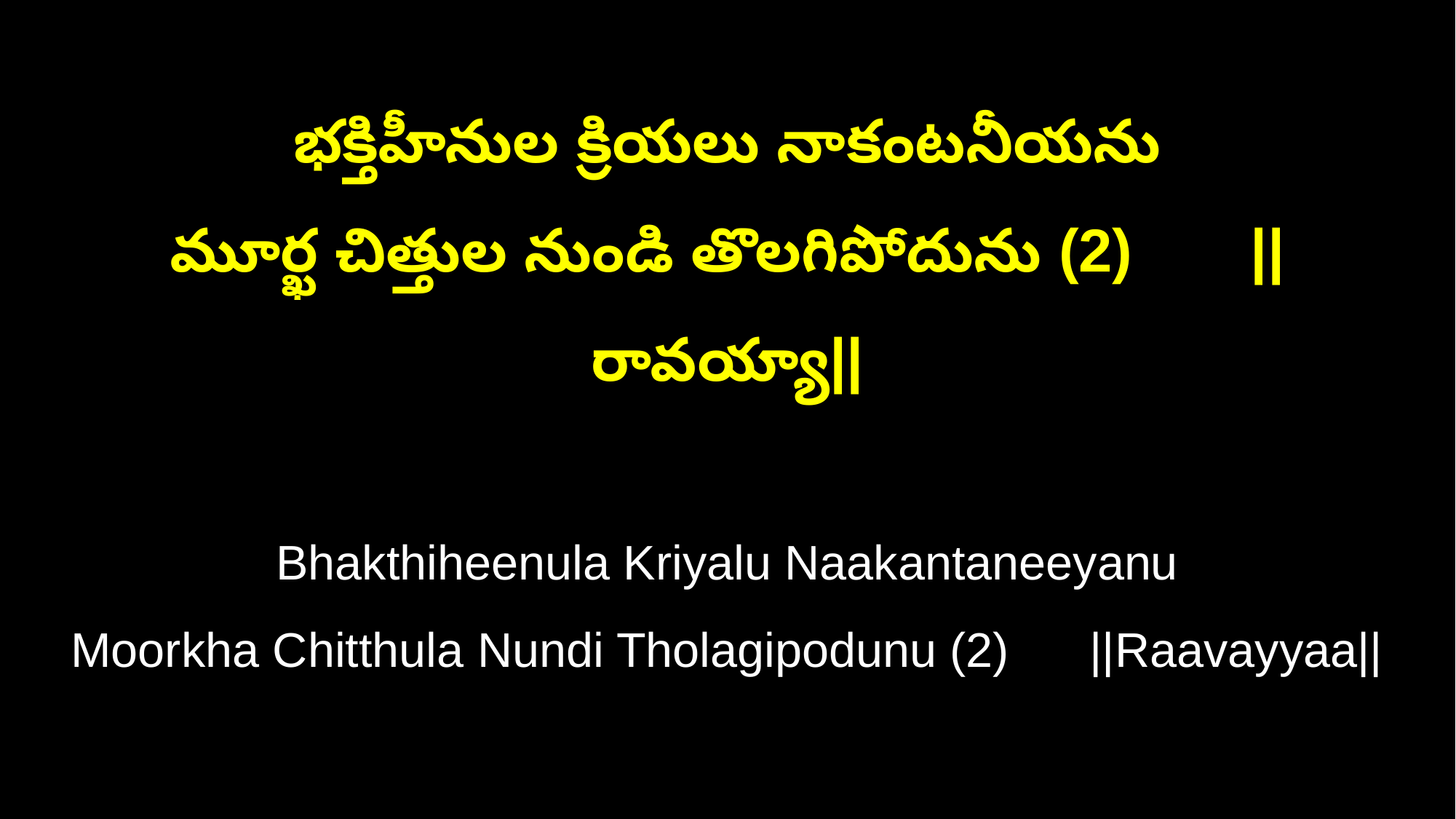

భక్తిహీనుల క్రియలు నాకంటనీయను
మూర్ఖ చిత్తుల నుండి తొలగిపోదును (2)       ||రావయ్యా||
Bhakthiheenula Kriyalu Naakantaneeyanu
Moorkha Chitthula Nundi Tholagipodunu (2)      ||Raavayyaa||